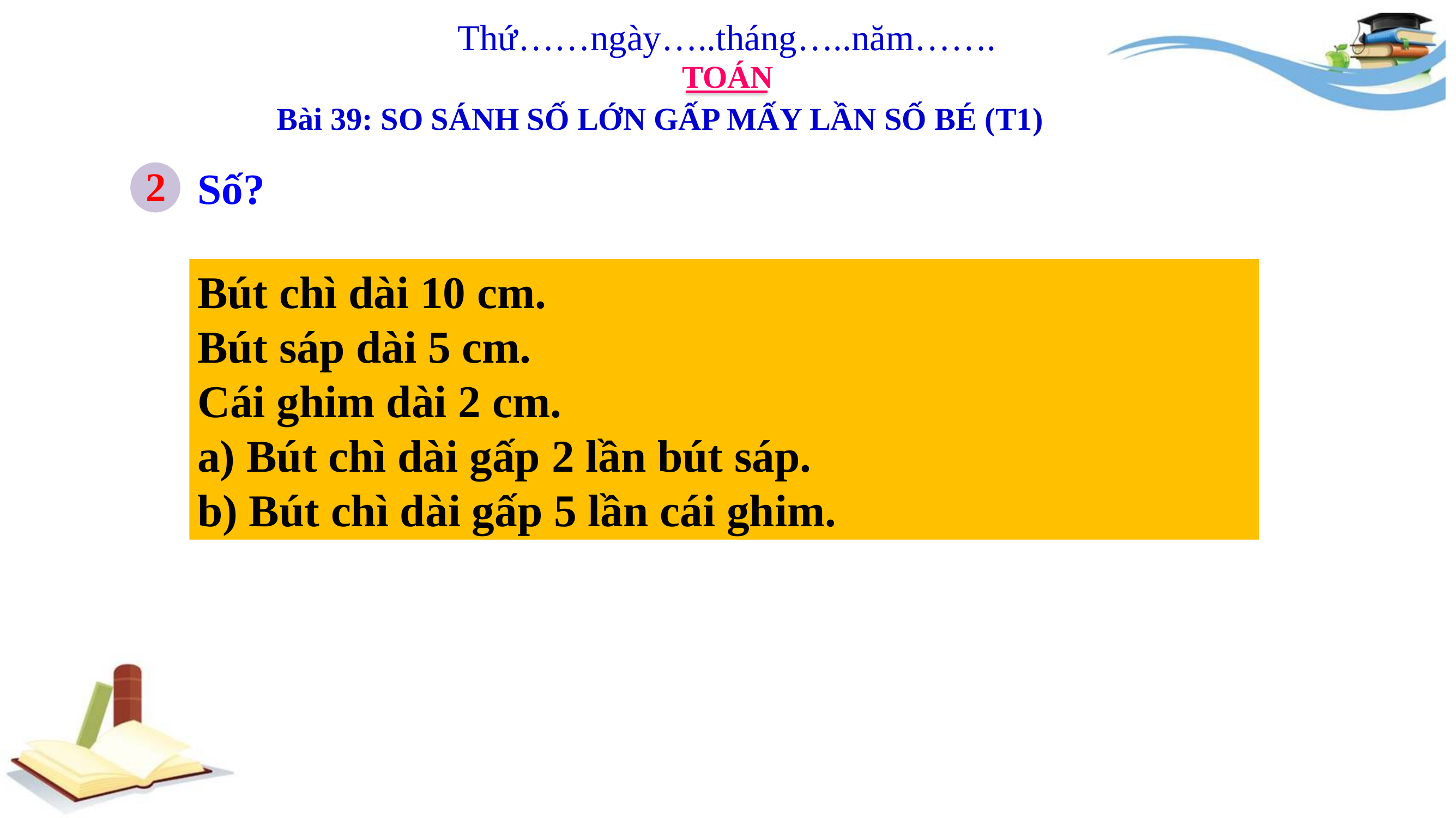

Thứ……ngày…..tháng…..năm…….
TOÁN
Bài 39: SO SÁNH SỐ LỚN GẤP MẤY LẦN SỐ BÉ (T1)
2

Số?
Bút chì dài 10 cm.
Bút sáp dài 5 cm.
Cái ghim dài 2 cm.
a) Bút chì dài gấp 2 lần bút sáp.
b) Bút chì dài gấp 5 lần cái ghim.